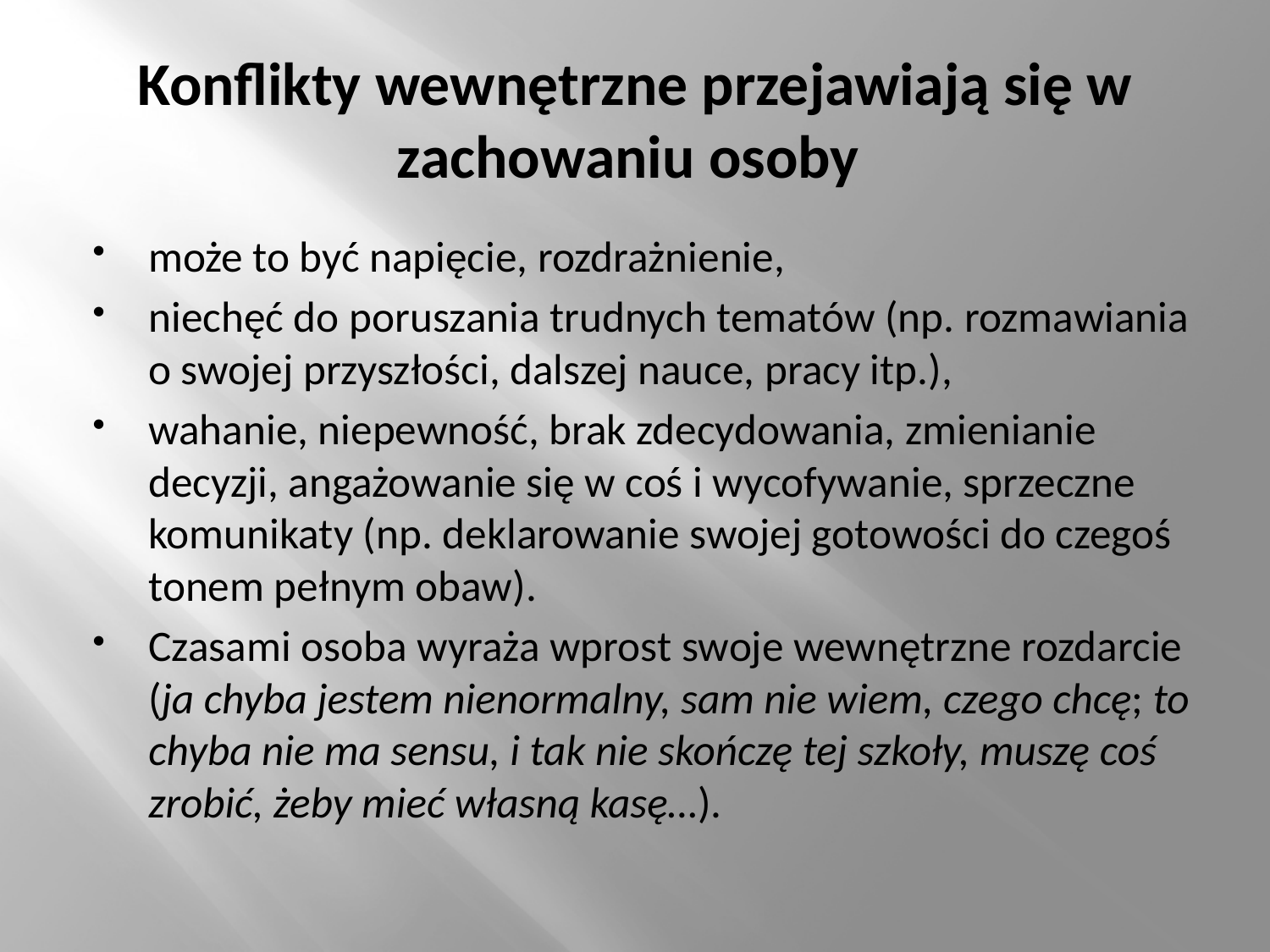

# Konflikty wewnętrzne przejawiają się w zachowaniu osoby
może to być napięcie, rozdrażnienie,
niechęć do poruszania trudnych tematów (np. rozmawiania o swojej przyszłości, dalszej nauce, pracy itp.),
wahanie, niepewność, brak zdecydowania, zmienianie decyzji, angażowanie się w coś i wycofywanie, sprzeczne komunikaty (np. deklarowanie swojej gotowości do czegoś tonem pełnym obaw).
Czasami osoba wyraża wprost swoje wewnętrzne rozdarcie  (ja chyba jestem nienormalny, sam nie wiem, czego chcę; to chyba nie ma sensu, i tak nie skończę tej szkoły, muszę coś zrobić, żeby mieć własną kasę…).